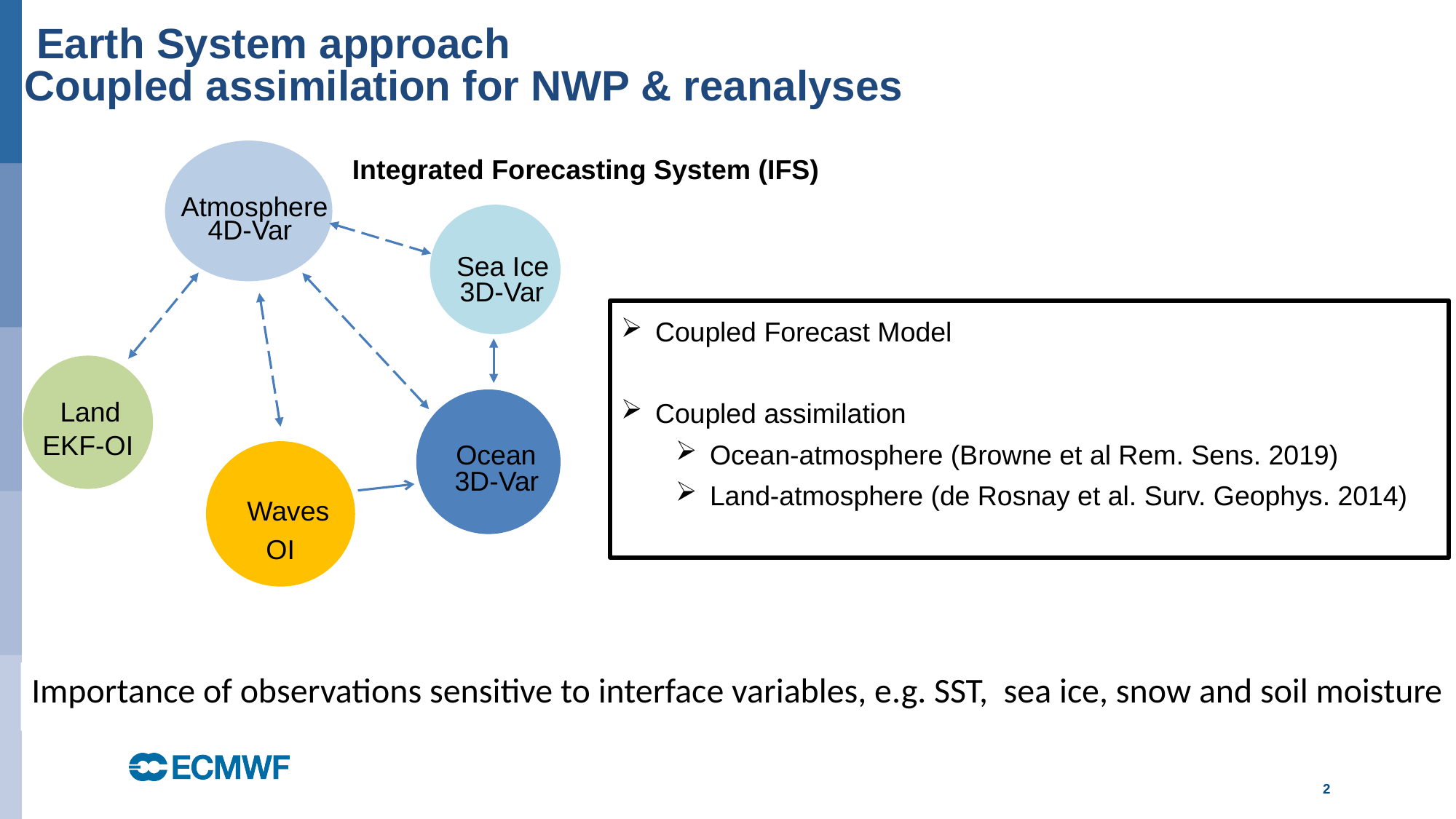

# Earth System approach Coupled assimilation for NWP & reanalyses

Integrated Forecasting System (IFS)

4D-Var
Atmosphere

Sea Ice
3D-Var
Coupled Forecast Model

Coupled assimilation
Ocean-atmosphere (Browne et al Rem. Sens. 2019)
Land-atmosphere (de Rosnay et al. Surv. Geophys. 2014)

Land

Ocean
EKF-OI

Waves
3D-Var
OI
Importance of observations sensitive to interface variables, e.g. SST,  sea ice, snow and soil moisture
2